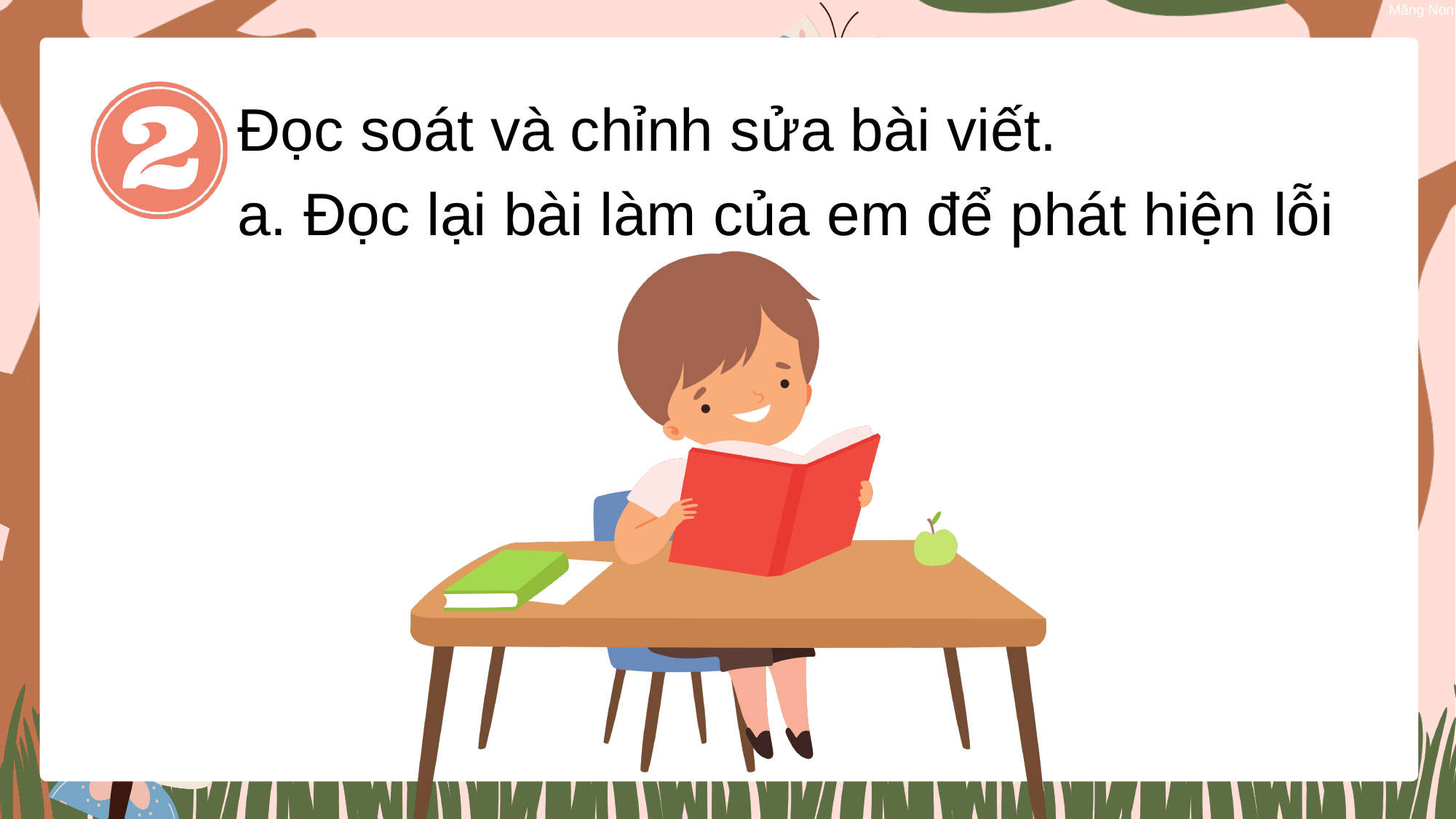

Đọc soát và chỉnh sửa bài viết.
a. Đọc lại bài làm của em để phát hiện lỗi